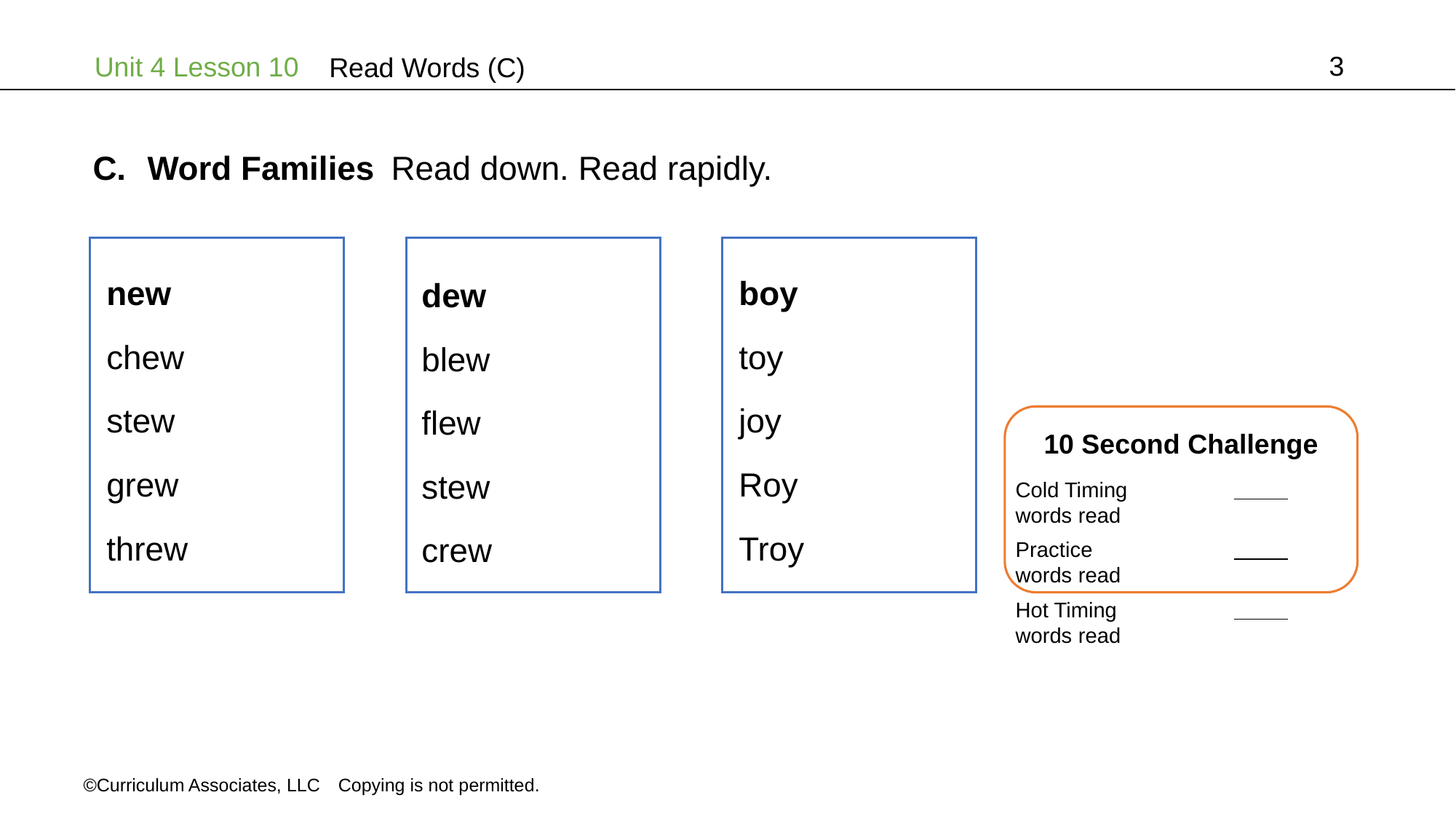

3
# Read Words (C)

Word Families Read down. Read rapidly.
boy
toy
joy
Roy
Troy
new
chew
stew
grew
threw

dew
blew
flew
stew
crew

10 Second Challenge
Cold Timing	          words read
Practice		          words read
Hot Timing		          words read